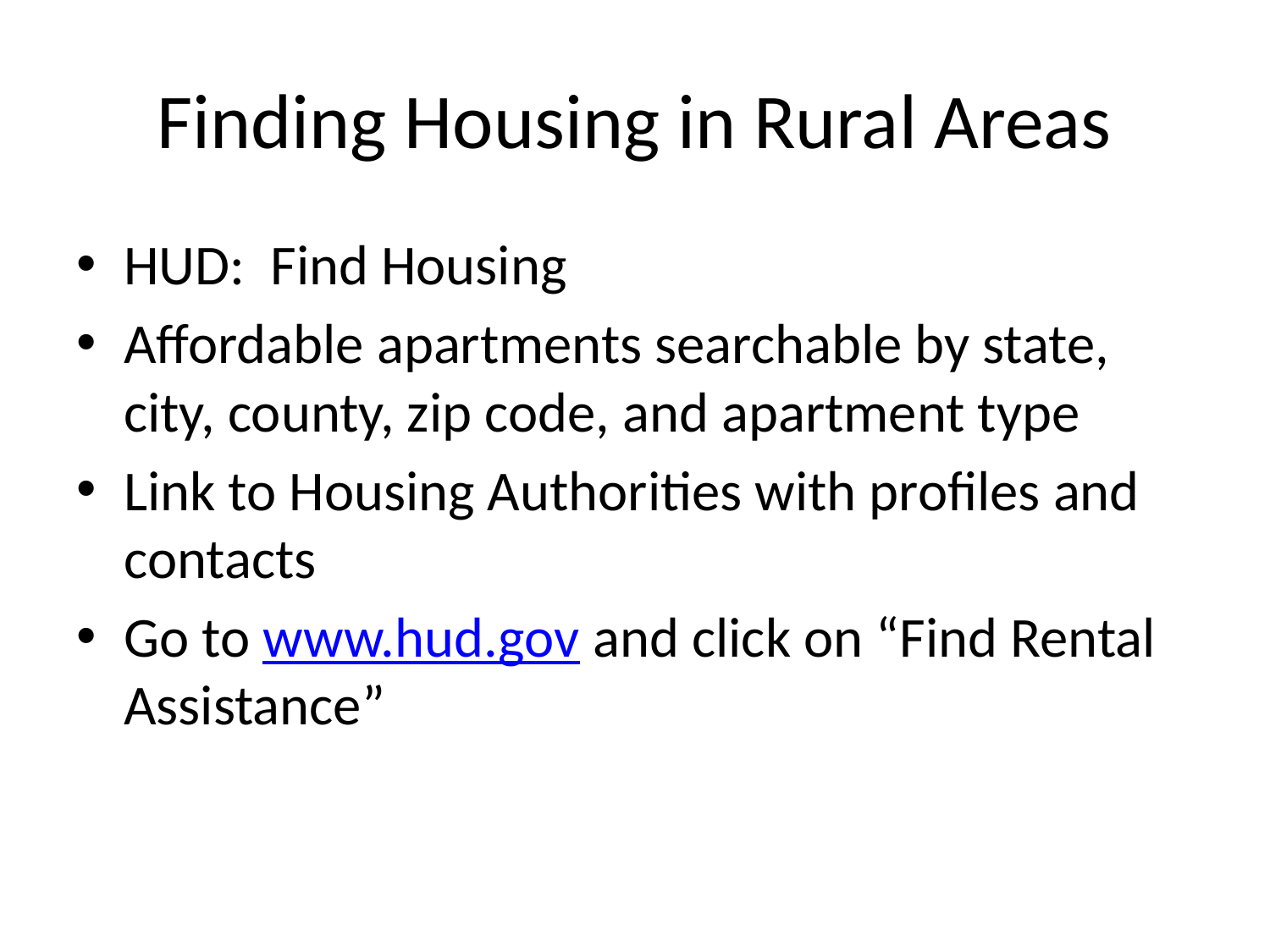

# Finding Housing in Rural Areas
HUD:  Find Housing
Affordable apartments searchable by state, city, county, zip code, and apartment type
Link to Housing Authorities with profiles and contacts
Go to www.hud.gov and click on “Find Rental Assistance”